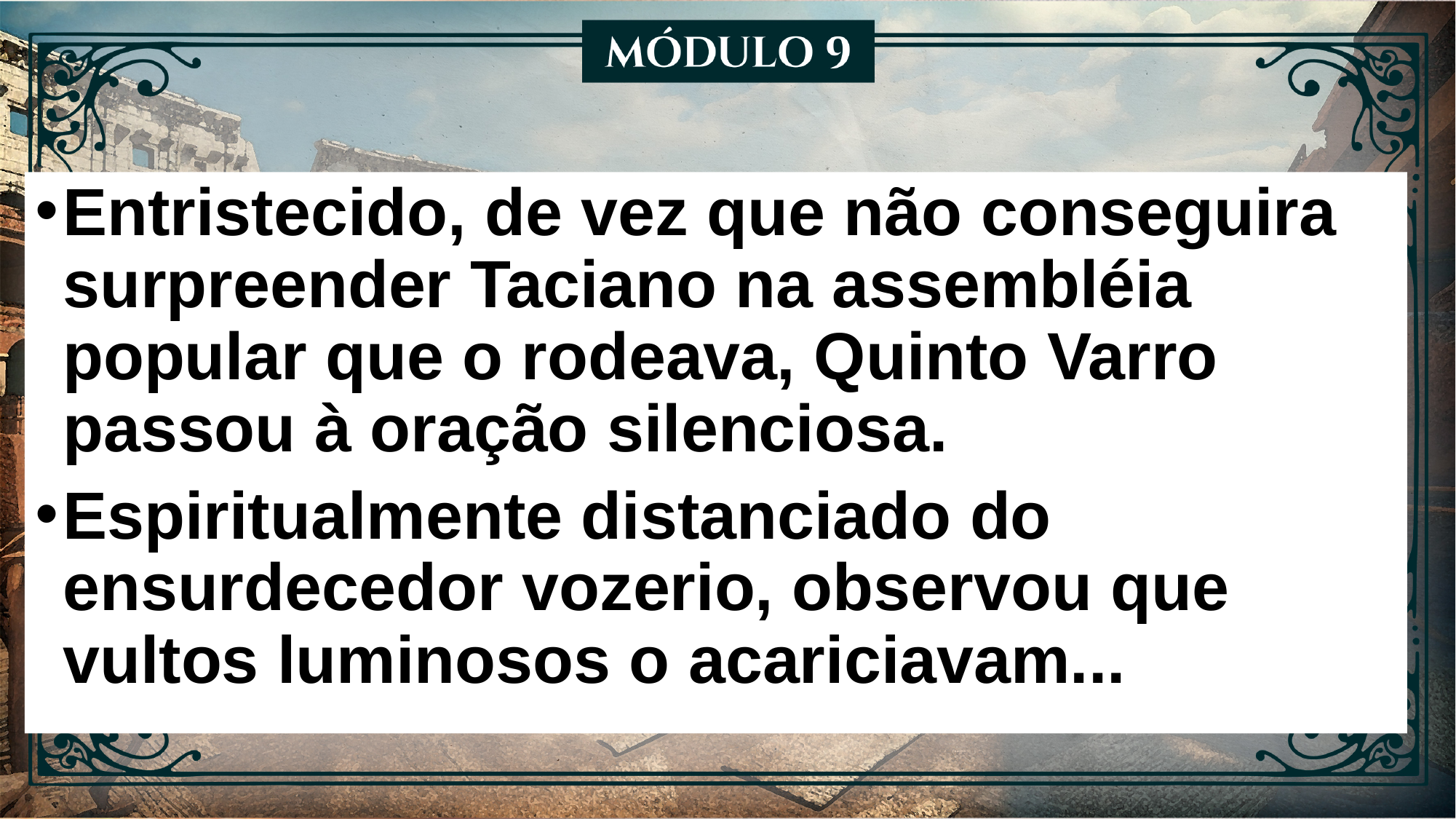

Entristecido, de vez que não conseguira surpreender Taciano na assembléia popular que o rodeava, Quinto Varro passou à oração silenciosa.
Espiritualmente distanciado do ensurdecedor vozerio, observou que vultos luminosos o acariciavam...